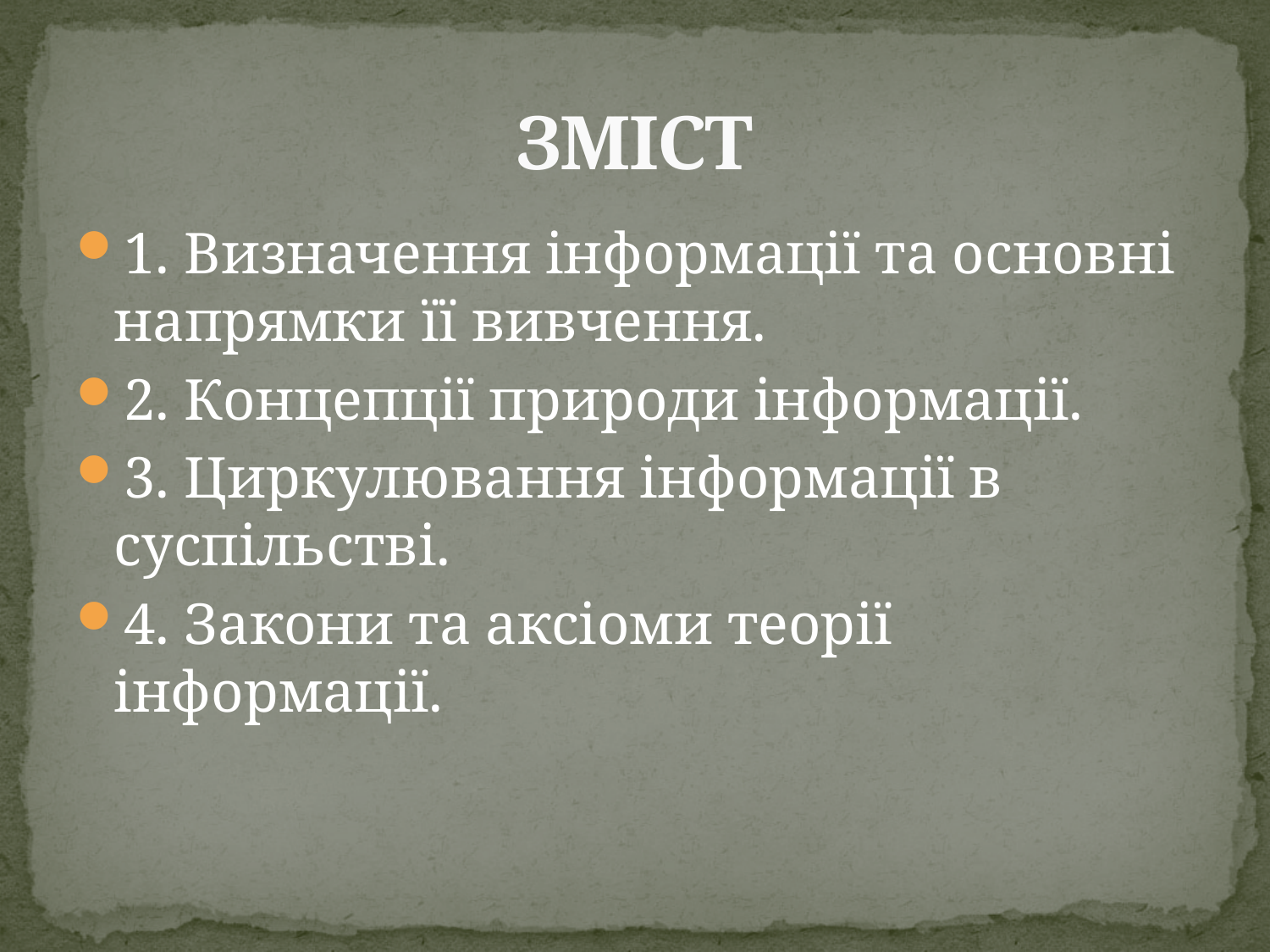

# ЗМІСТ
1. Визначення інформації та основні напрямки її вивчення.
2. Концепції природи інформації.
3. Циркулювання інформації в суспільстві.
4. Закони та аксіоми теорії інформації.